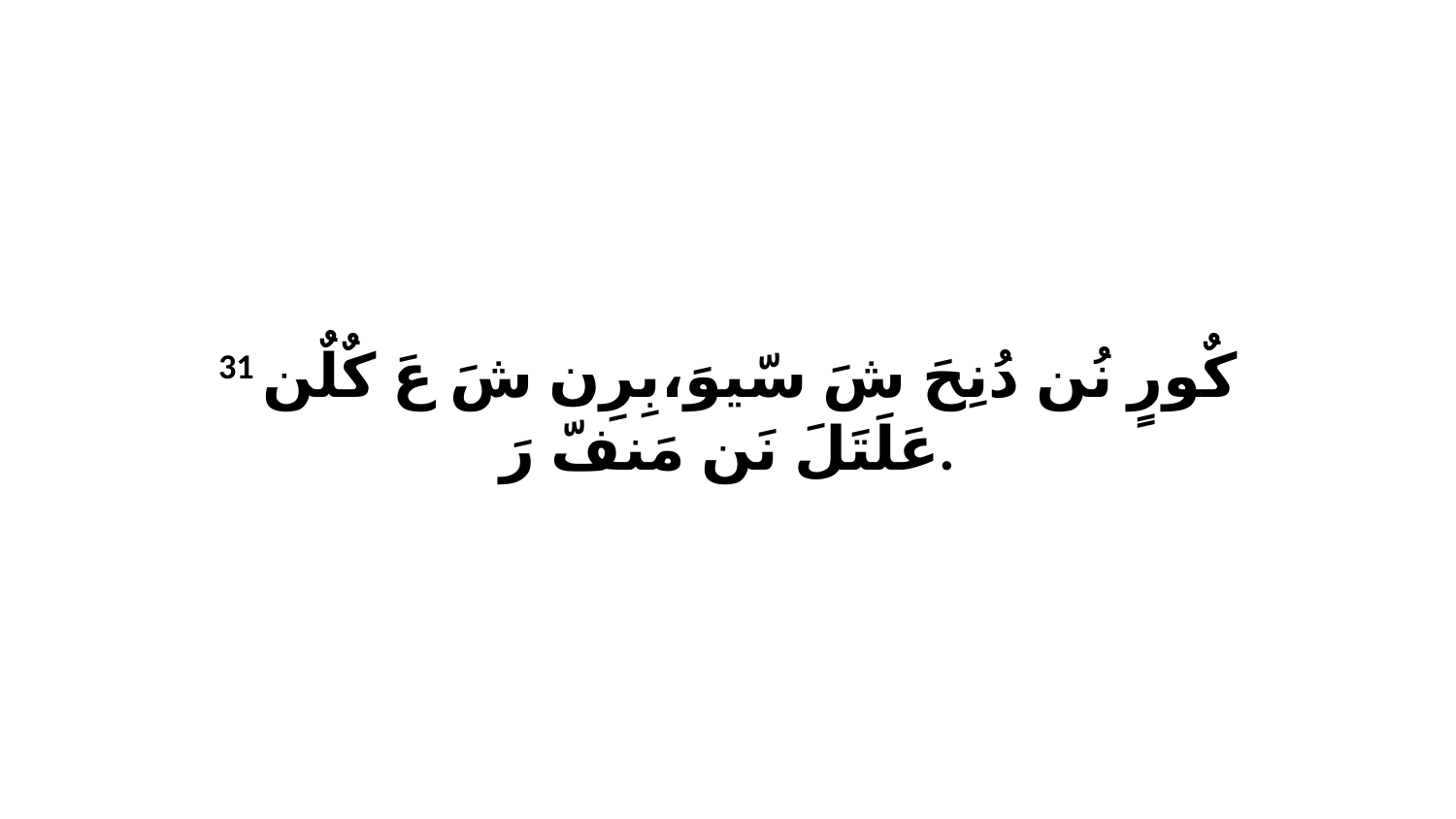

31 كٌورٍ نُن دُنِحَ شَ سّيوَ،بِرِن شَ عَ كٌلٌن عَلَتَلَ نَن مَنفّ رَ.